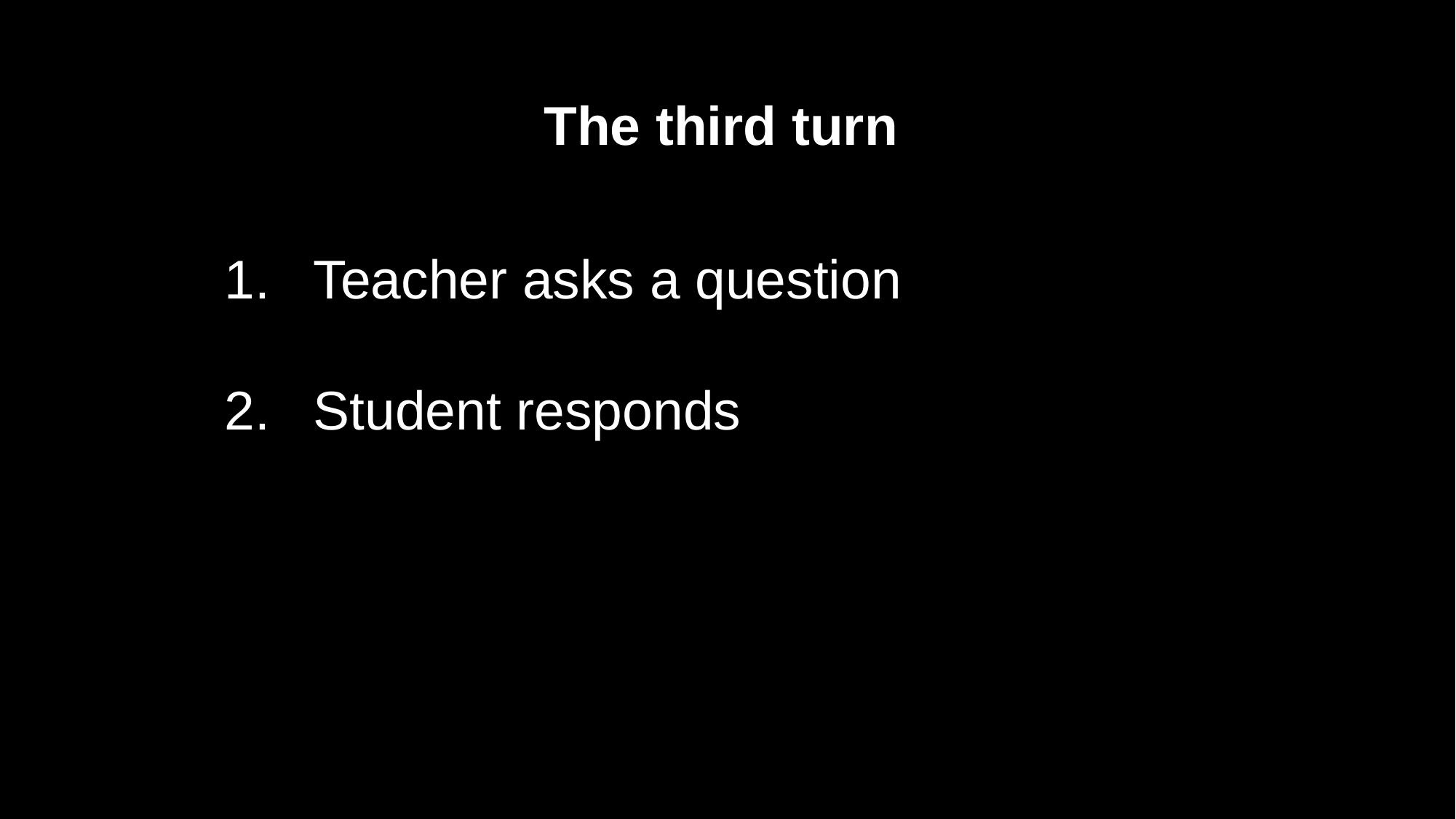

The third turn
Teacher asks a question

Student responds